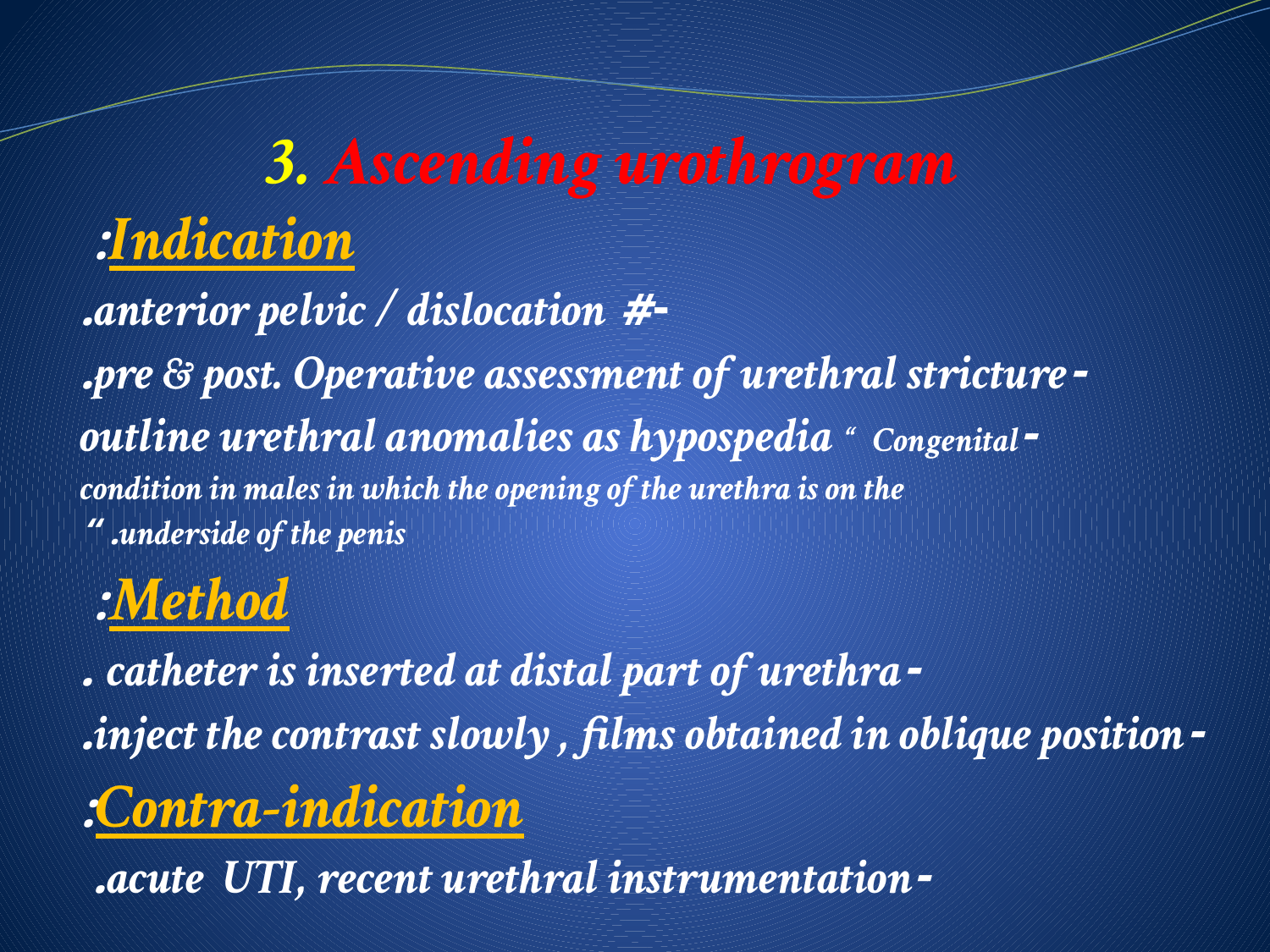

# 3. Ascending urothrogram
Indication:
-# anterior pelvic / dislocation.
-pre & post. Operative assessment of urethral stricture.
-outline urethral anomalies as hypospedia “  Congenital
 condition in males in which the opening of the urethra is on the
 underside of the penis. “
Method:
-catheter is inserted at distal part of urethra .
-inject the contrast slowly , films obtained in oblique position.
Contra-indication:
-acute  UTI, recent urethral instrumentation.